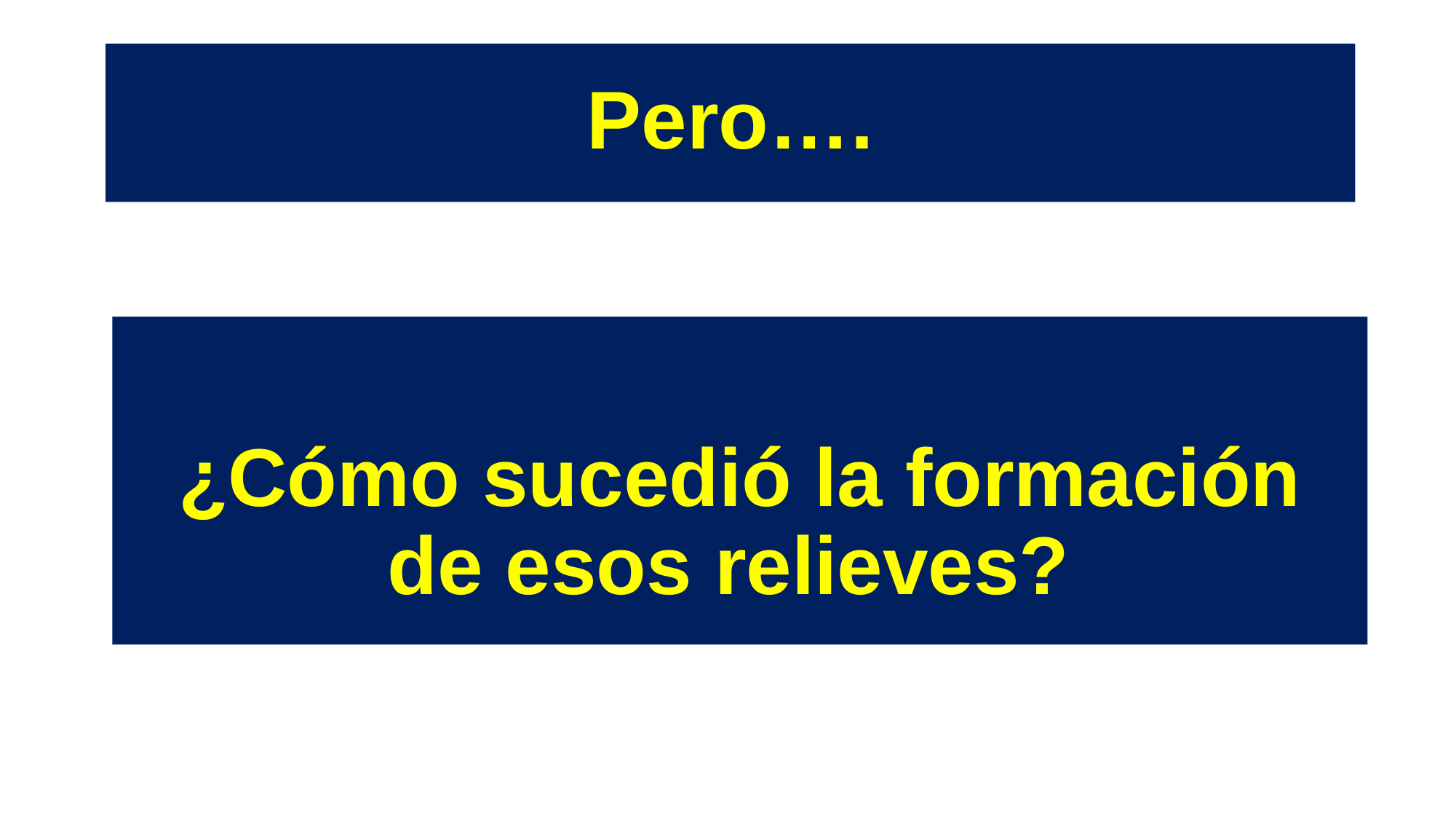

# Pero….

¿Cómo sucedió la formación de esos relieves?